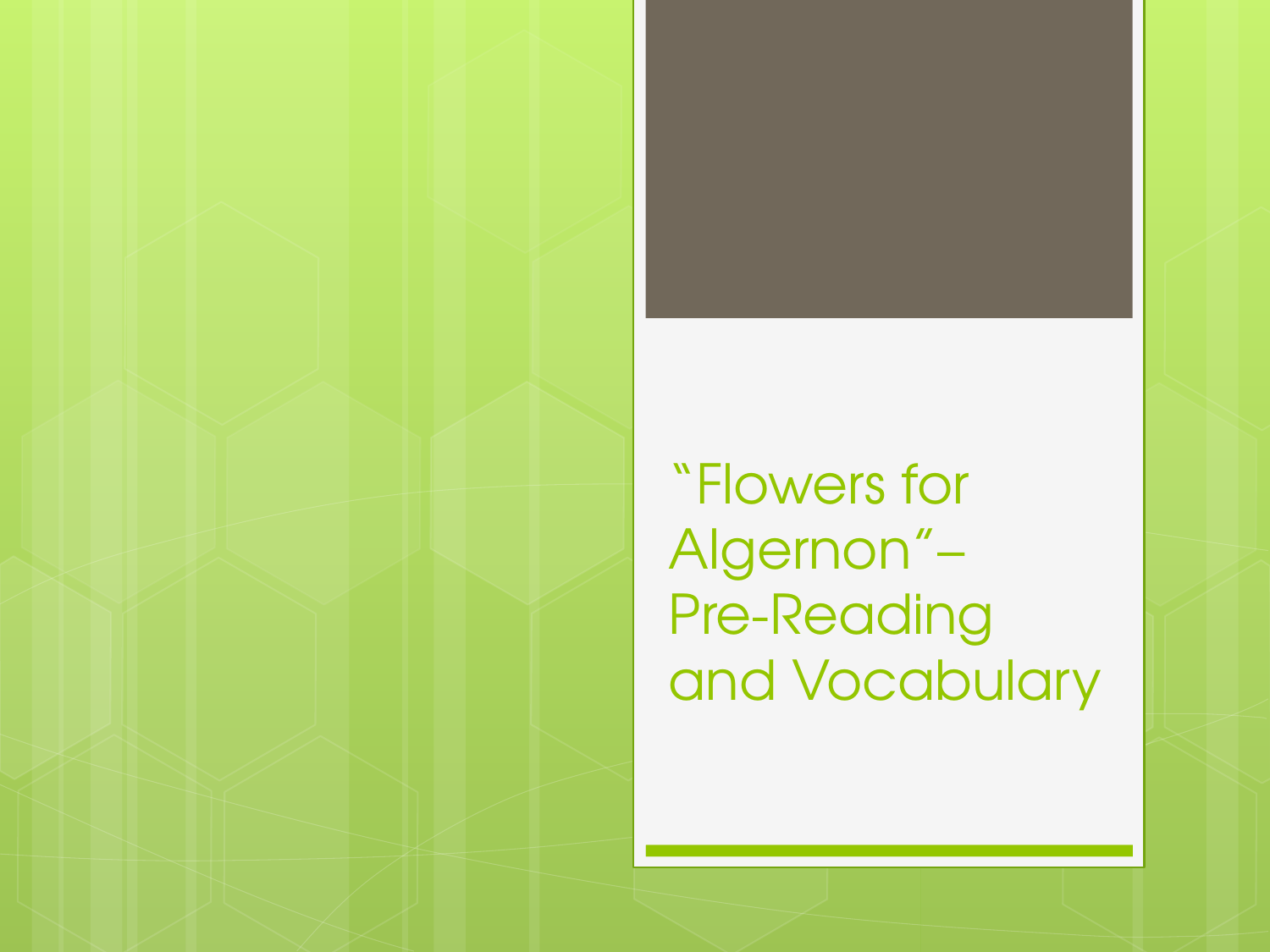

# “Flowers for Algernon”– Pre-Reading and Vocabulary